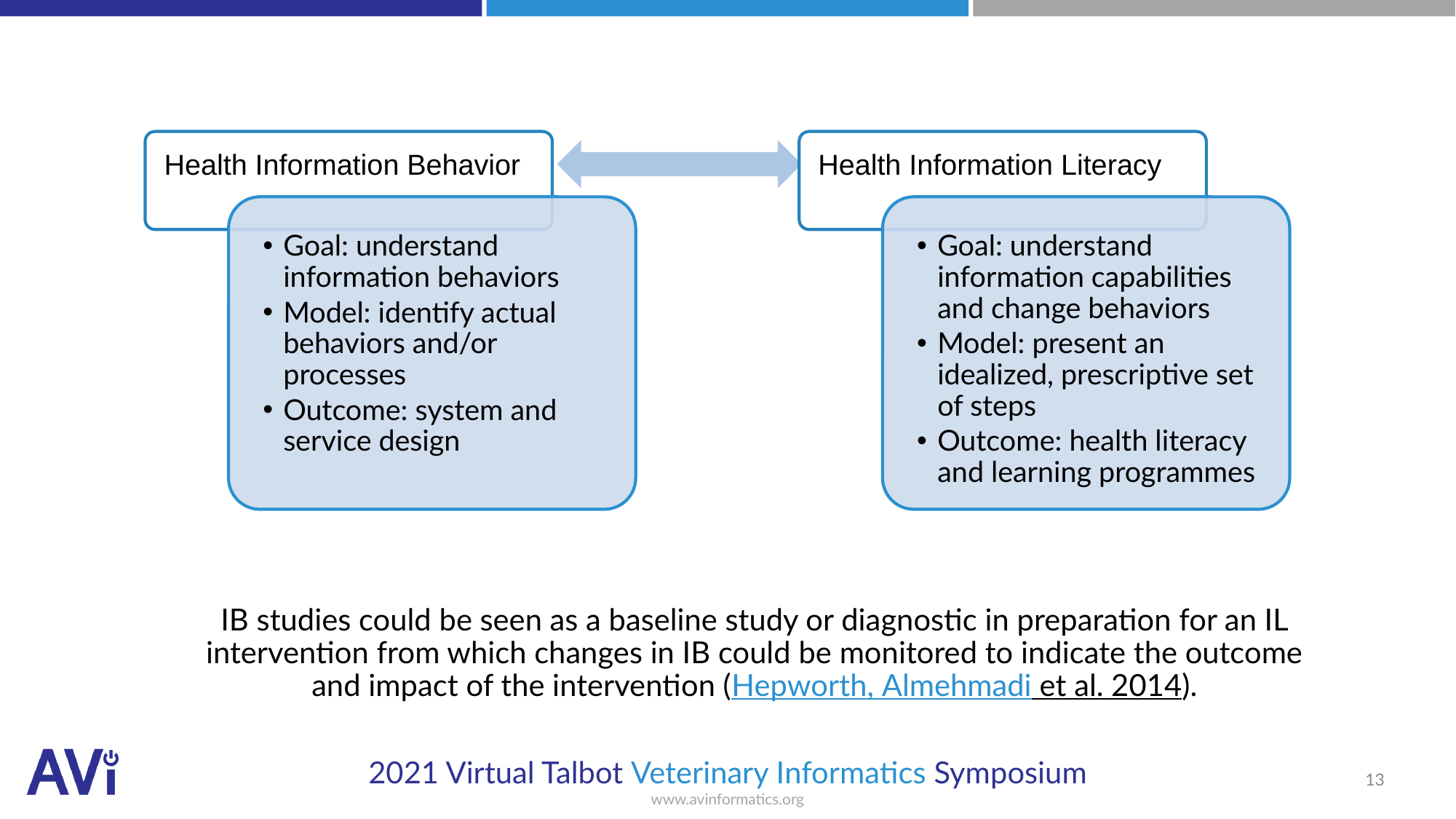

Health Information Behavior
Goal: understand information behaviors
Model: identify actual behaviors and/or processes
Outcome: system and service design

Health Information Literacy
Goal: understand information capabilities and change behaviors
Model: present an idealized, prescriptive set of steps
Outcome: health literacy and learning programmes
# IB studies could be seen as a baseline study or diagnostic in preparation for an IL intervention from which changes in IB could be monitored to indicate the outcome and impact of the intervention (Hepworth, Almehmadi et al. 2014).
13